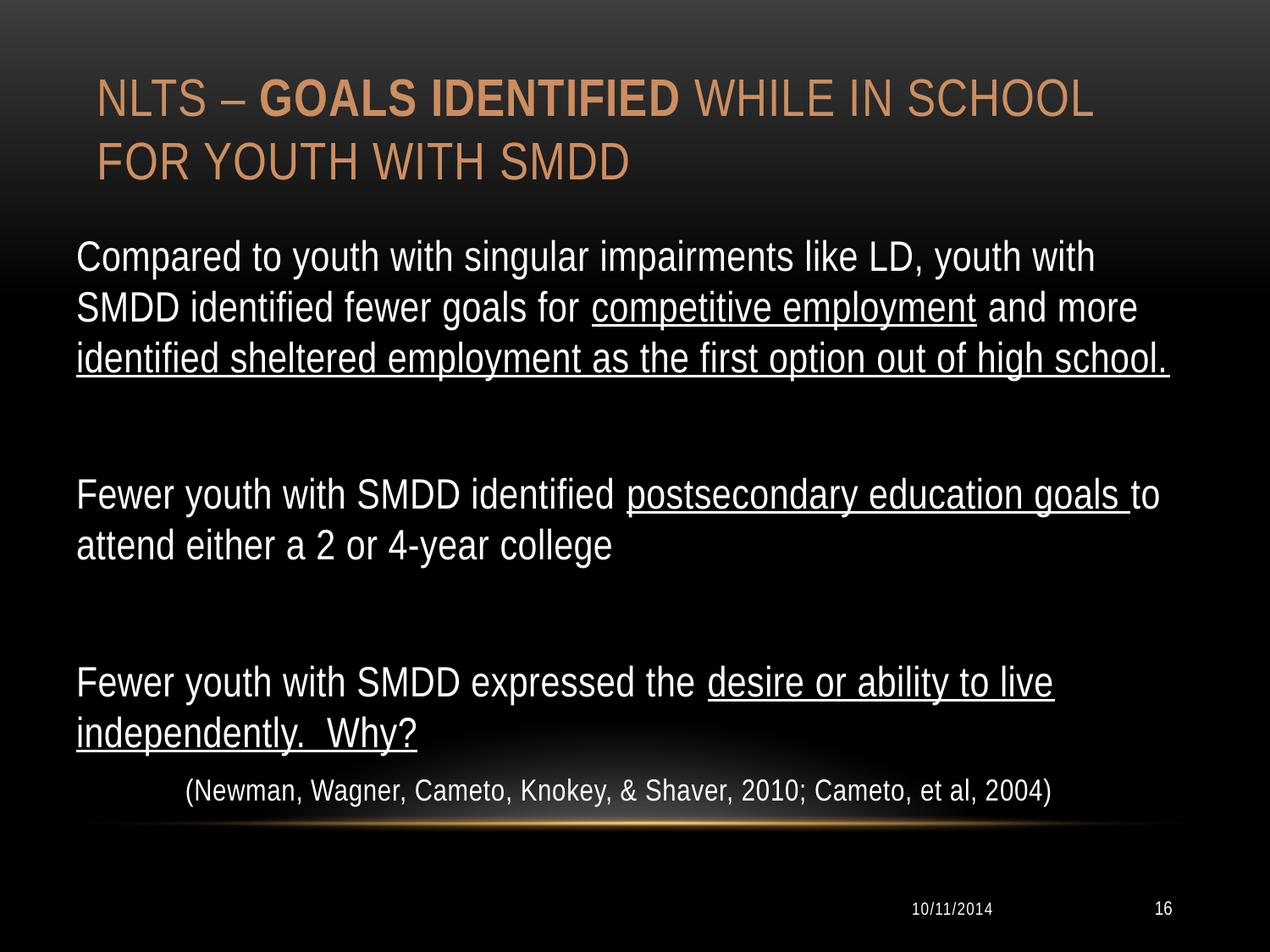

# NLTS – Goals Identified while in School for Youth with SMDD
Compared to youth with singular impairments like LD, youth with SMDD identified fewer goals for competitive employment and more identified sheltered employment as the first option out of high school.

Fewer youth with SMDD identified postsecondary education goals to attend either a 2 or 4-year college

Fewer youth with SMDD expressed the desire or ability to live independently.  Why?
	(Newman, Wagner, Cameto, Knokey, & Shaver, 2010; Cameto, et al, 2004)
10/11/2014
16